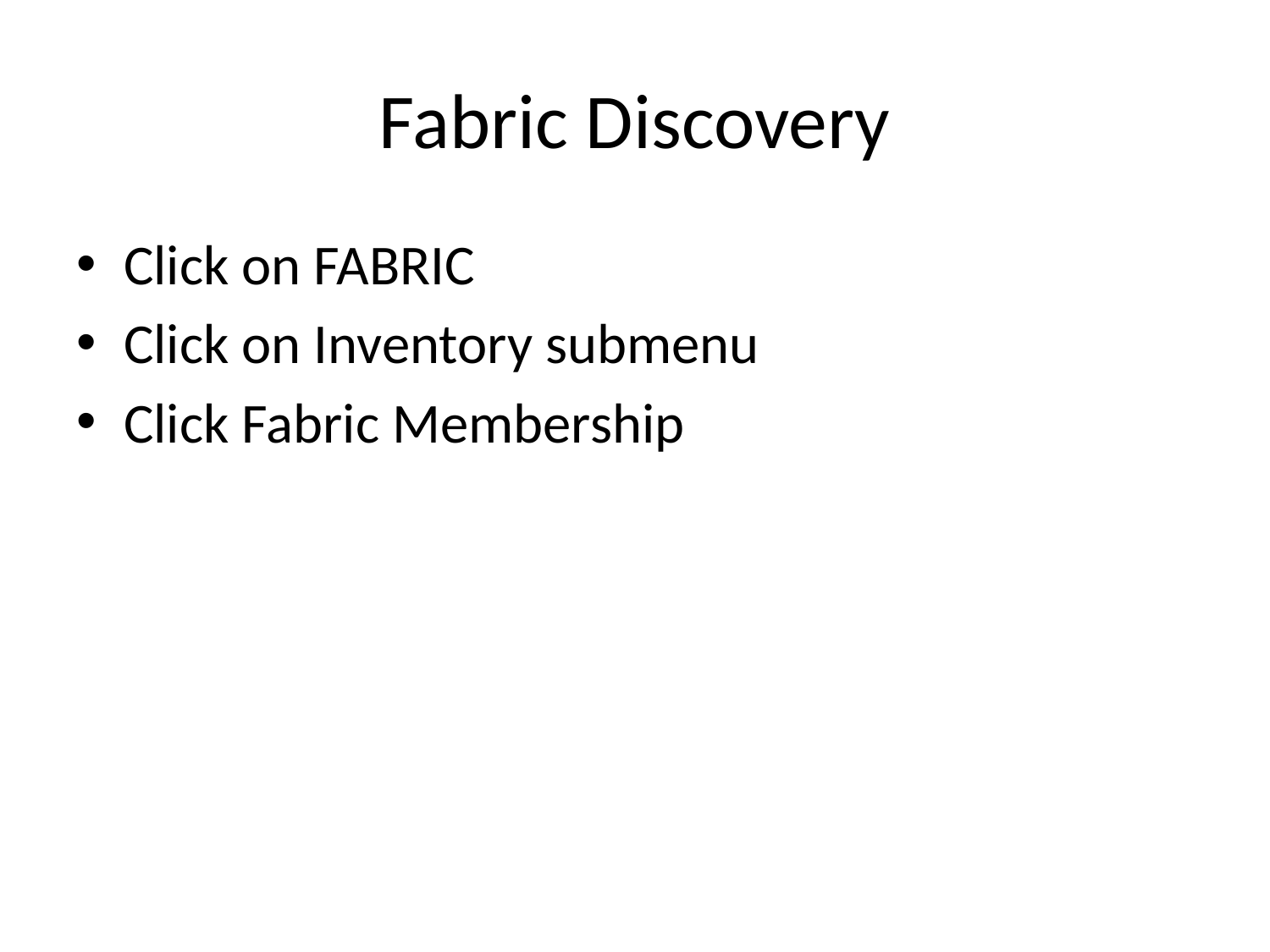

# Fabric Discovery
Click on FABRIC
Click on Inventory submenu
Click Fabric Membership